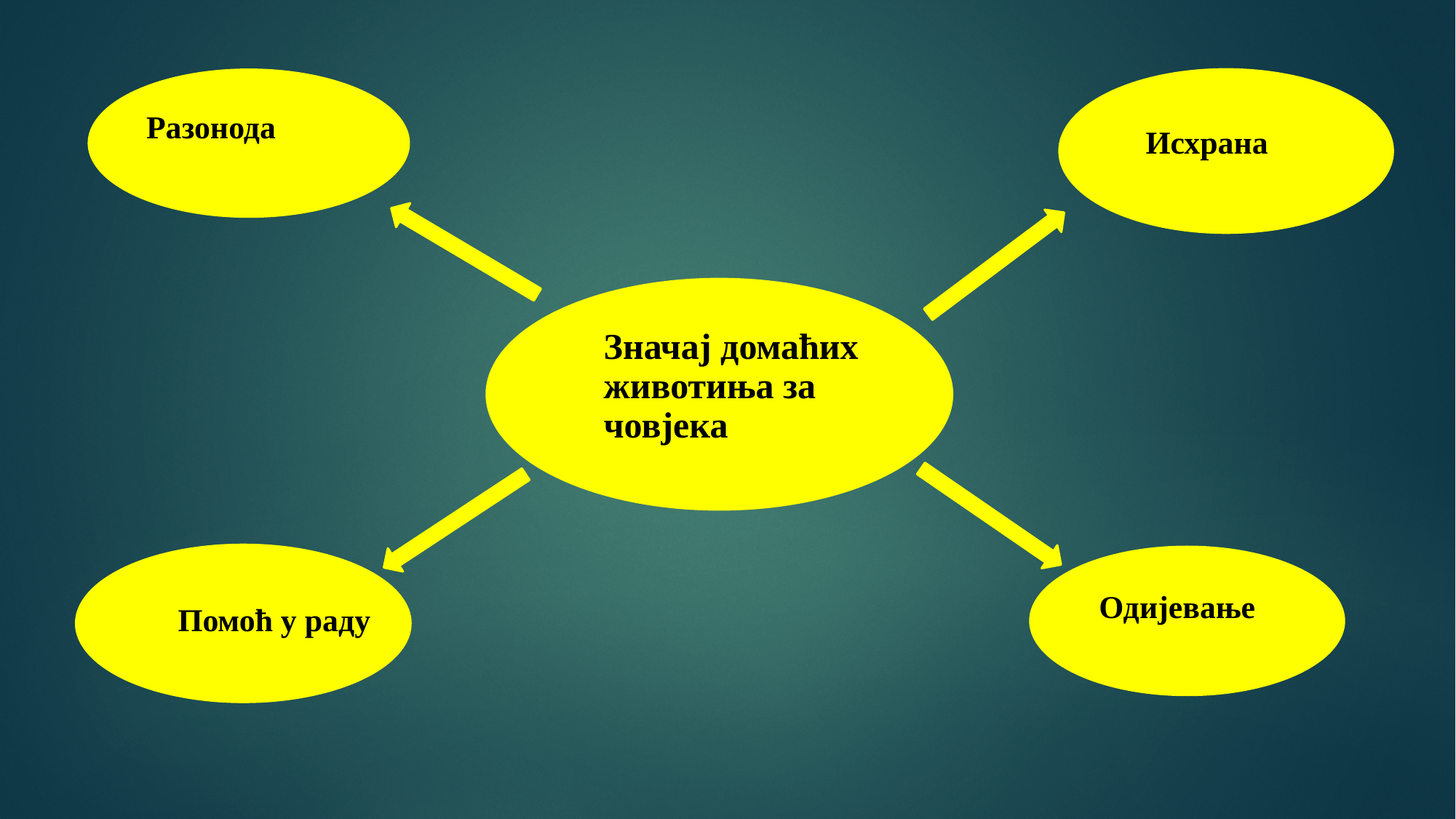

Разонода

Исхрана

Значај домаћих животиња за      човјека

Одијевање

Помоћ у раду